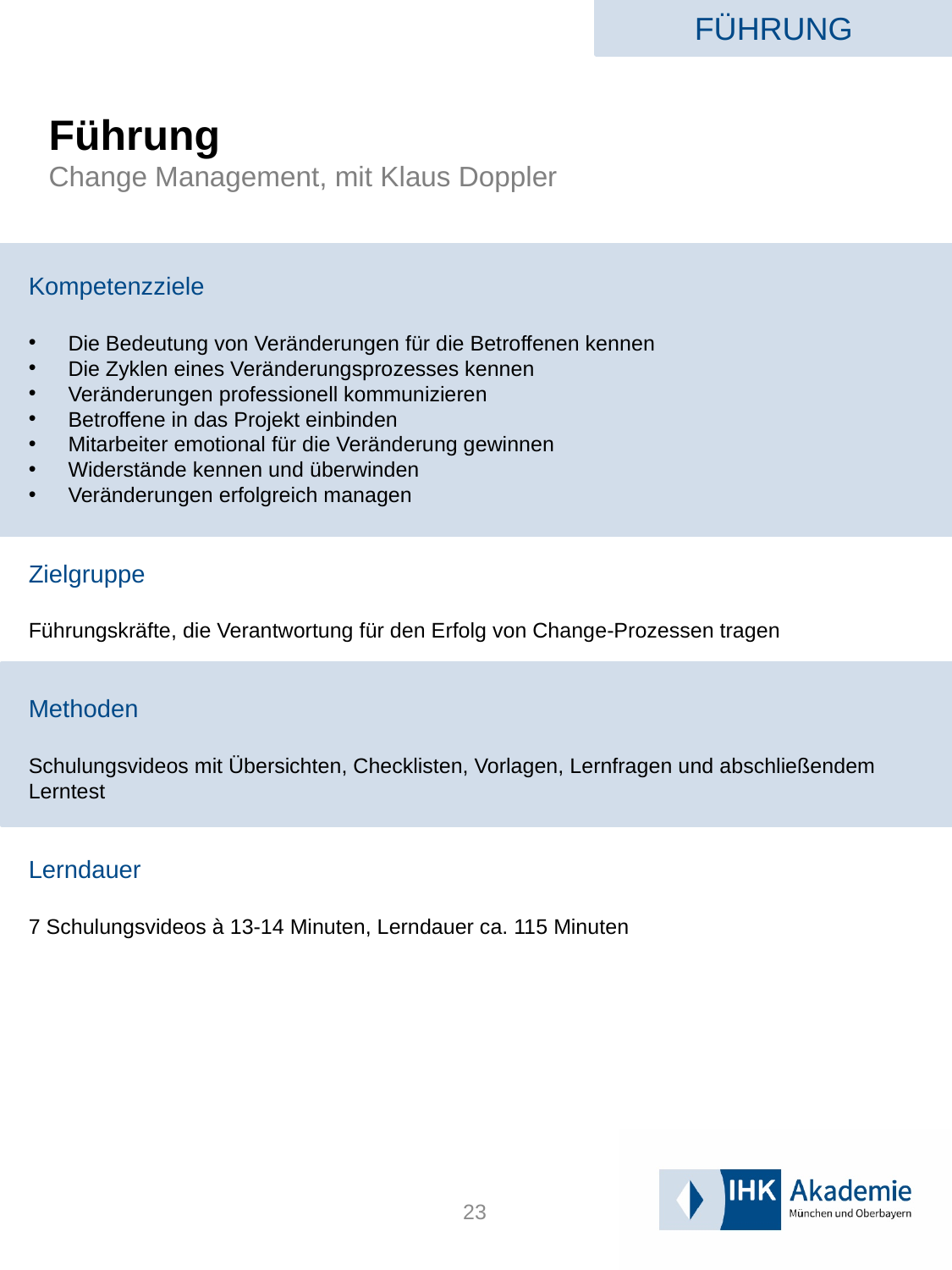

FÜHRUNG
# Führung Change Management, mit Klaus Doppler

Kompetenzziele

Die Bedeutung von Veränderungen für die Betroffenen kennen
Die Zyklen eines Veränderungsprozesses kennen
Veränderungen professionell kommunizieren
Betroffene in das Projekt einbinden
Mitarbeiter emotional für die Veränderung gewinnen
Widerstände kennen und überwinden
Veränderungen erfolgreich managen

Zielgruppe

Führungskräfte, die Verantwortung für den Erfolg von Change-Prozessen tragen

Methoden

Schulungsvideos mit Übersichten, Checklisten, Vorlagen, Lernfragen und abschließendem Lerntest

Lerndauer

7 Schulungsvideos à 13-14 Minuten, Lerndauer ca. 115 Minuten

23